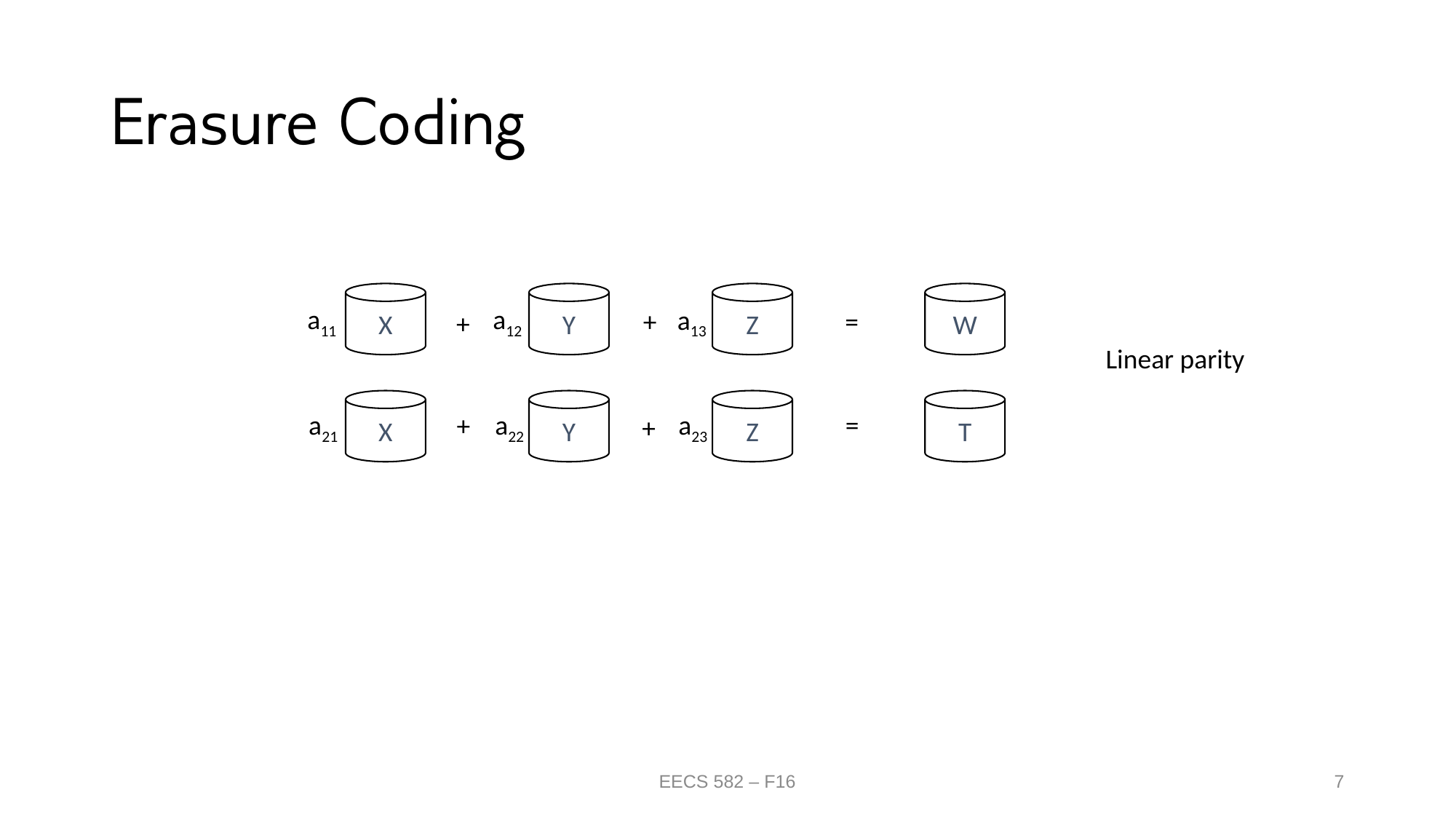

# Erasure Coding
W
Z
X
Y
a11
a12
a13
=
+
+
Linear parity
T
Z
X
Y
=
a21
a22
a23
+
+
EECS 582 – F16
7